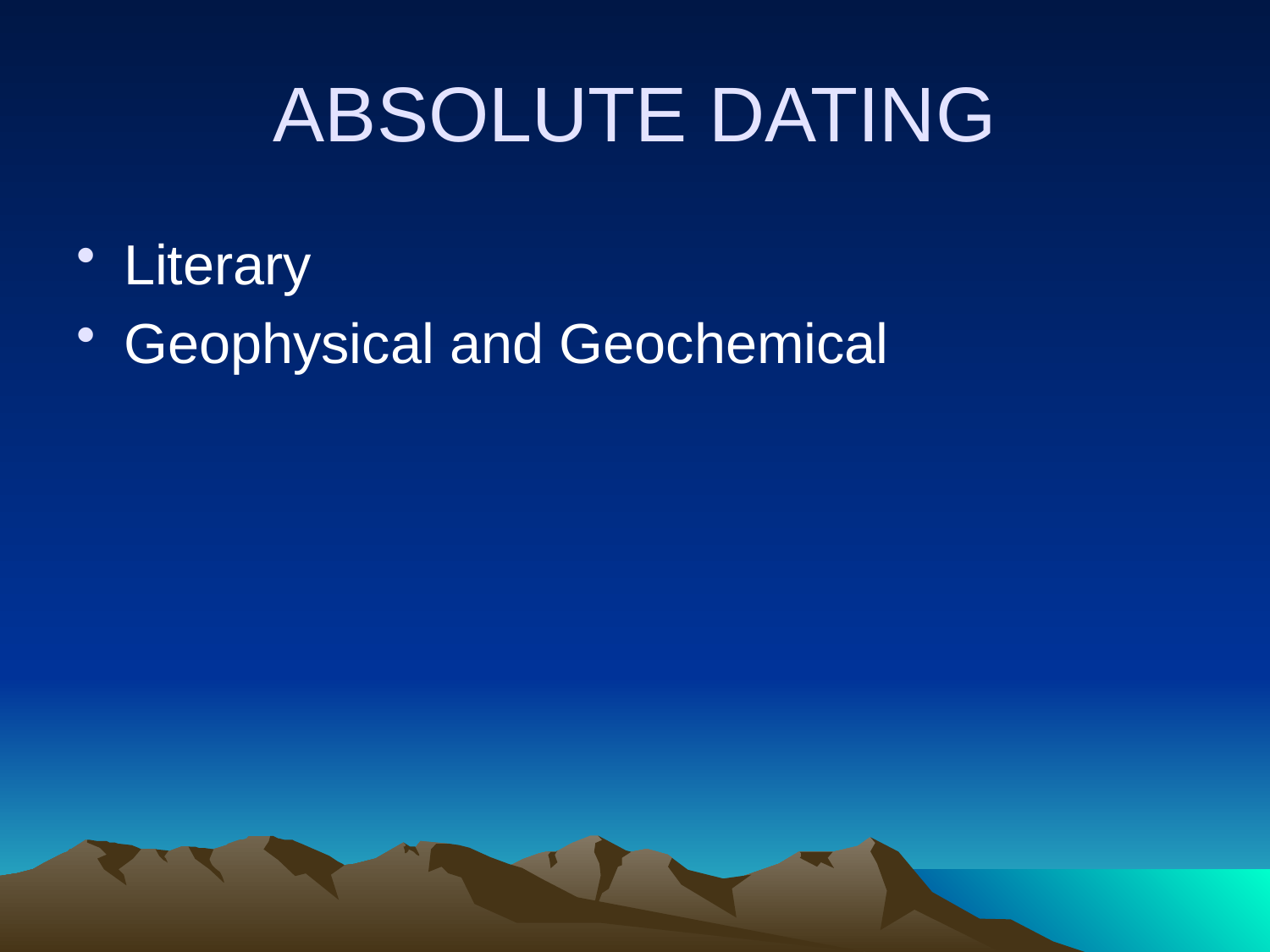

# ABSOLUTE DATING
Literary
Geophysical and Geochemical